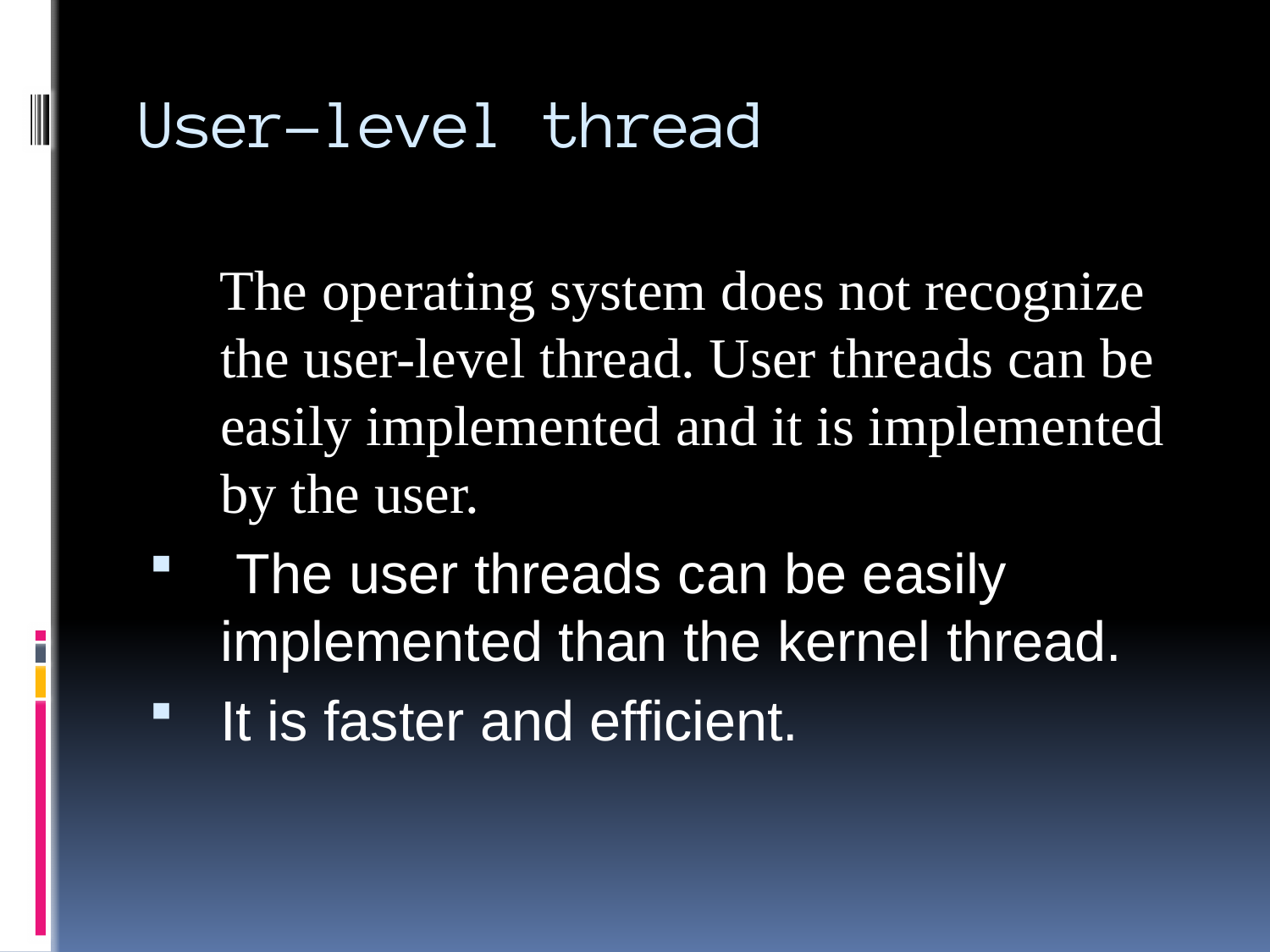

# User-level thread
     The operating system does not recognize the user-level thread. User threads can be easily implemented and it is implemented by the user.
 The user threads can be easily implemented than the kernel thread.
It is faster and efficient.